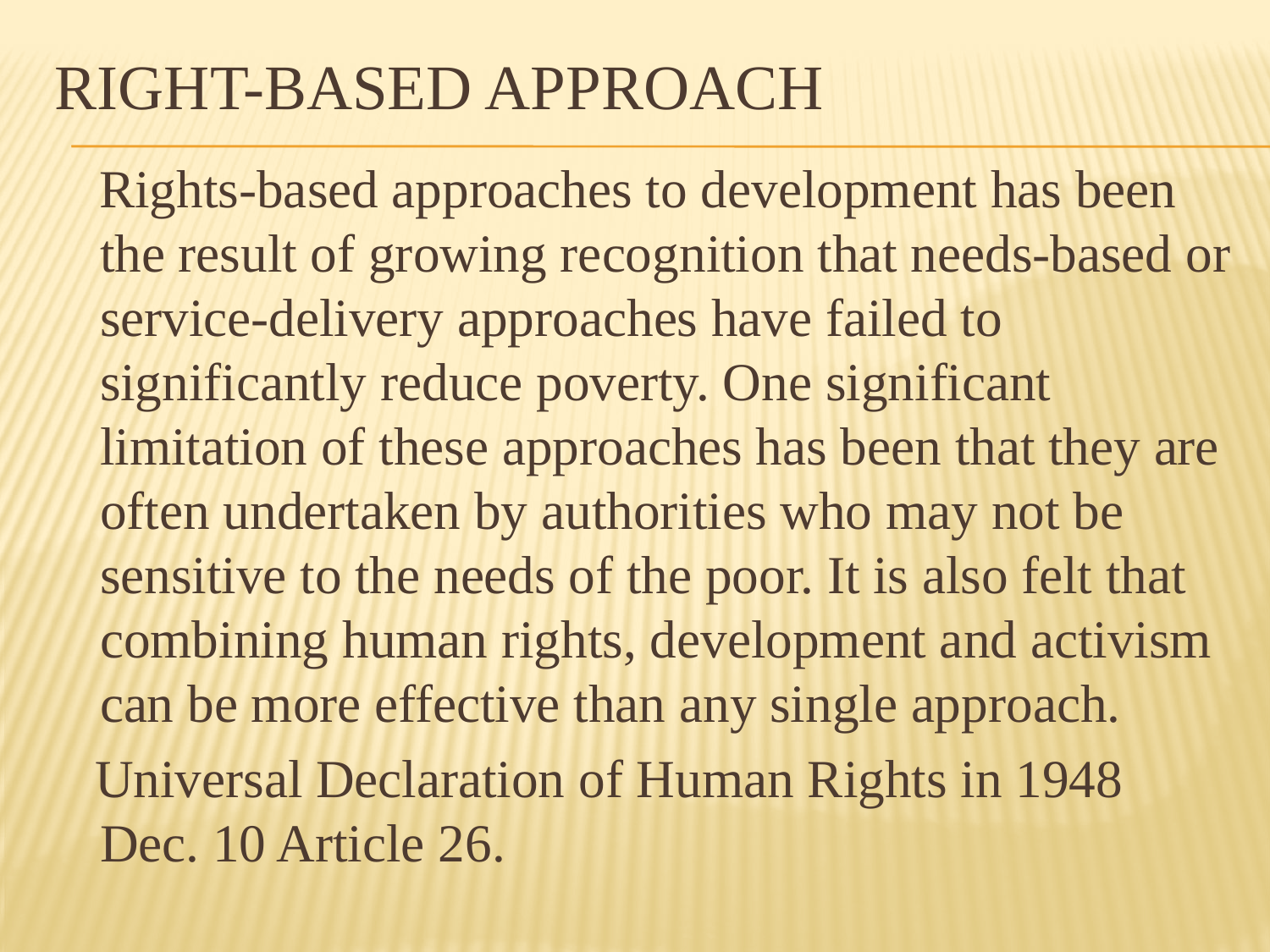

# Right-based approach
   Rights-based approaches to development has been the result of growing recognition that needs-based or service-delivery approaches have failed to significantly reduce poverty. One significant limitation of these approaches has been that they are often undertaken by authorities who may not be sensitive to the needs of the poor. It is also felt that combining human rights, development and activism can be more effective than any single approach.
   Universal Declaration of Human Rights in 1948 Dec. 10 Article 26.